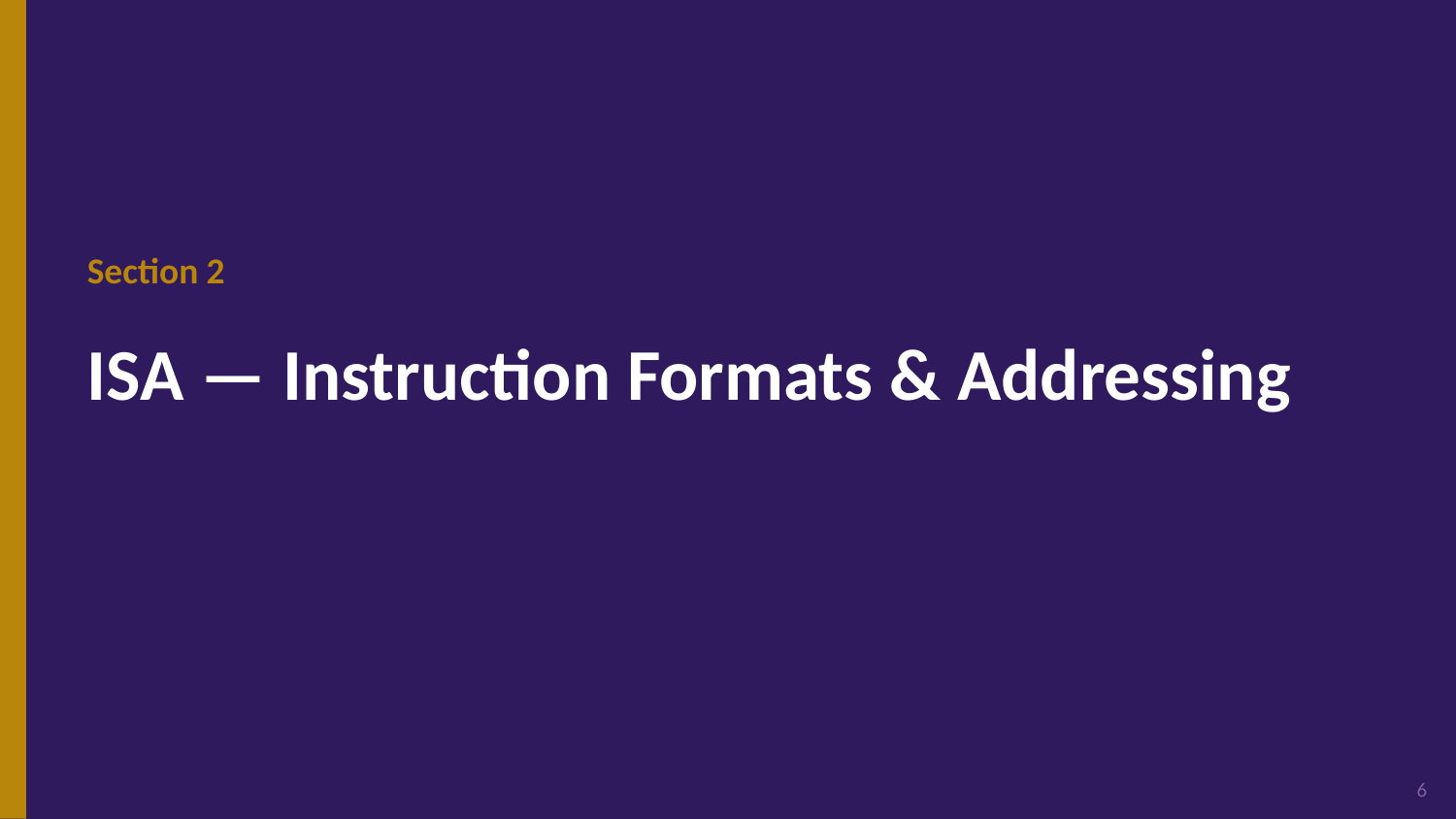

Section 2
ISA — Instruction Formats & Addressing
6